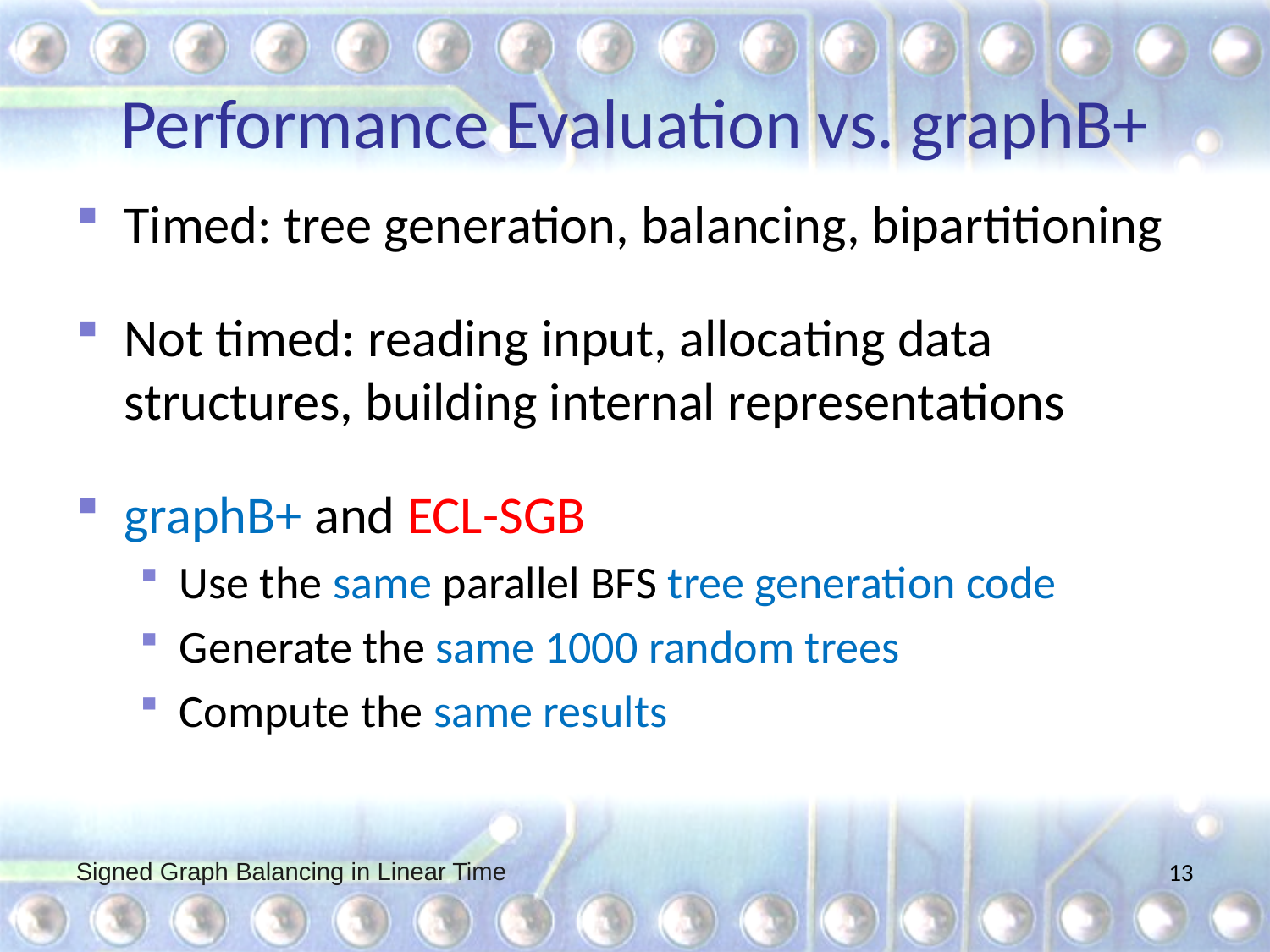

# Performance Evaluation vs. graphB+
Timed: tree generation, balancing, bipartitioning

Not timed: reading input, allocating data structures, building internal representations

graphB+ and ECL-SGB
Use the same parallel BFS tree generation code
Generate the same 1000 random trees
Compute the same results
Signed Graph Balancing in Linear Time
13